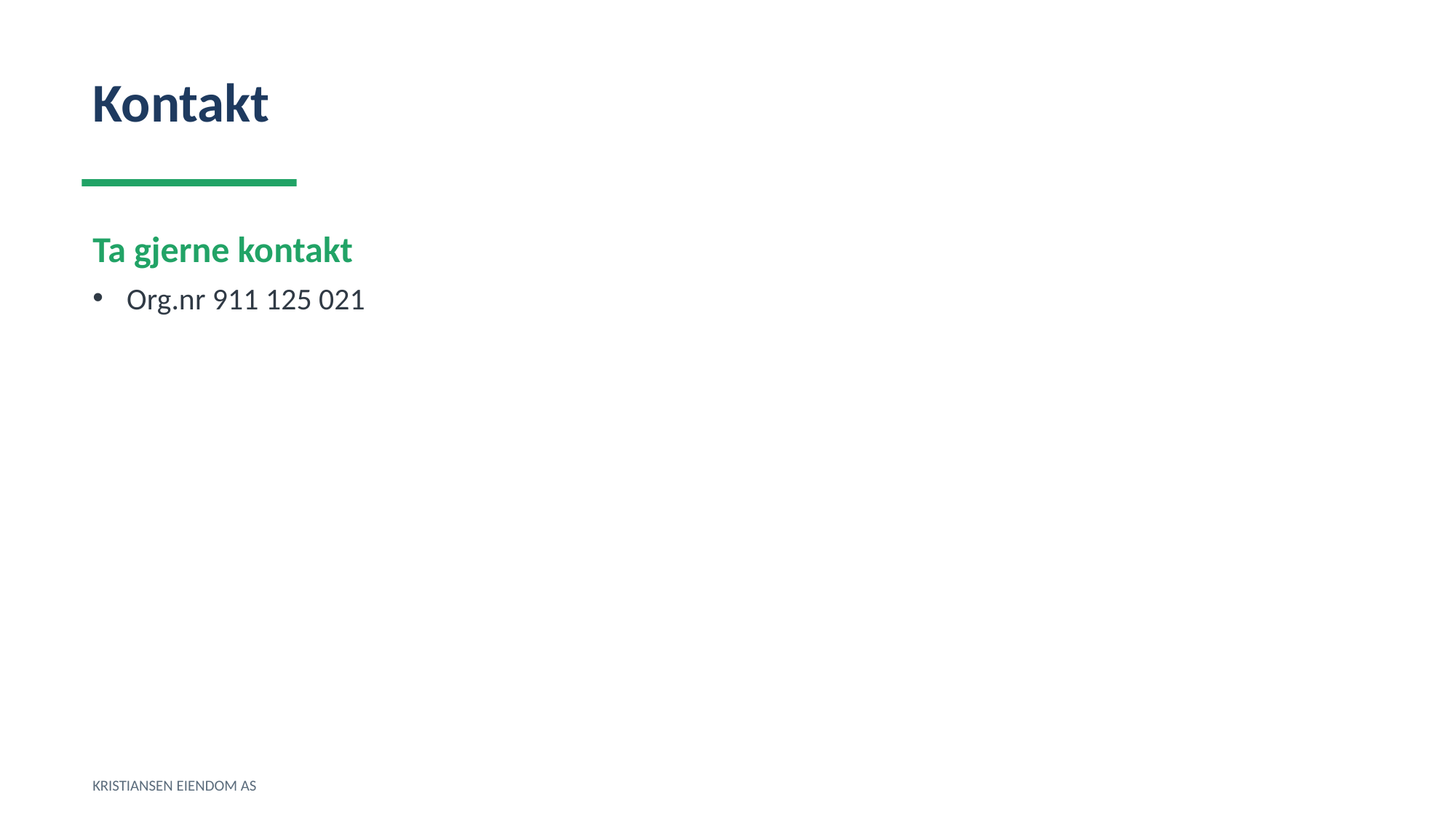

Kontakt

Ta gjerne kontakt
Org.nr 911 125 021
KRISTIANSEN EIENDOM AS